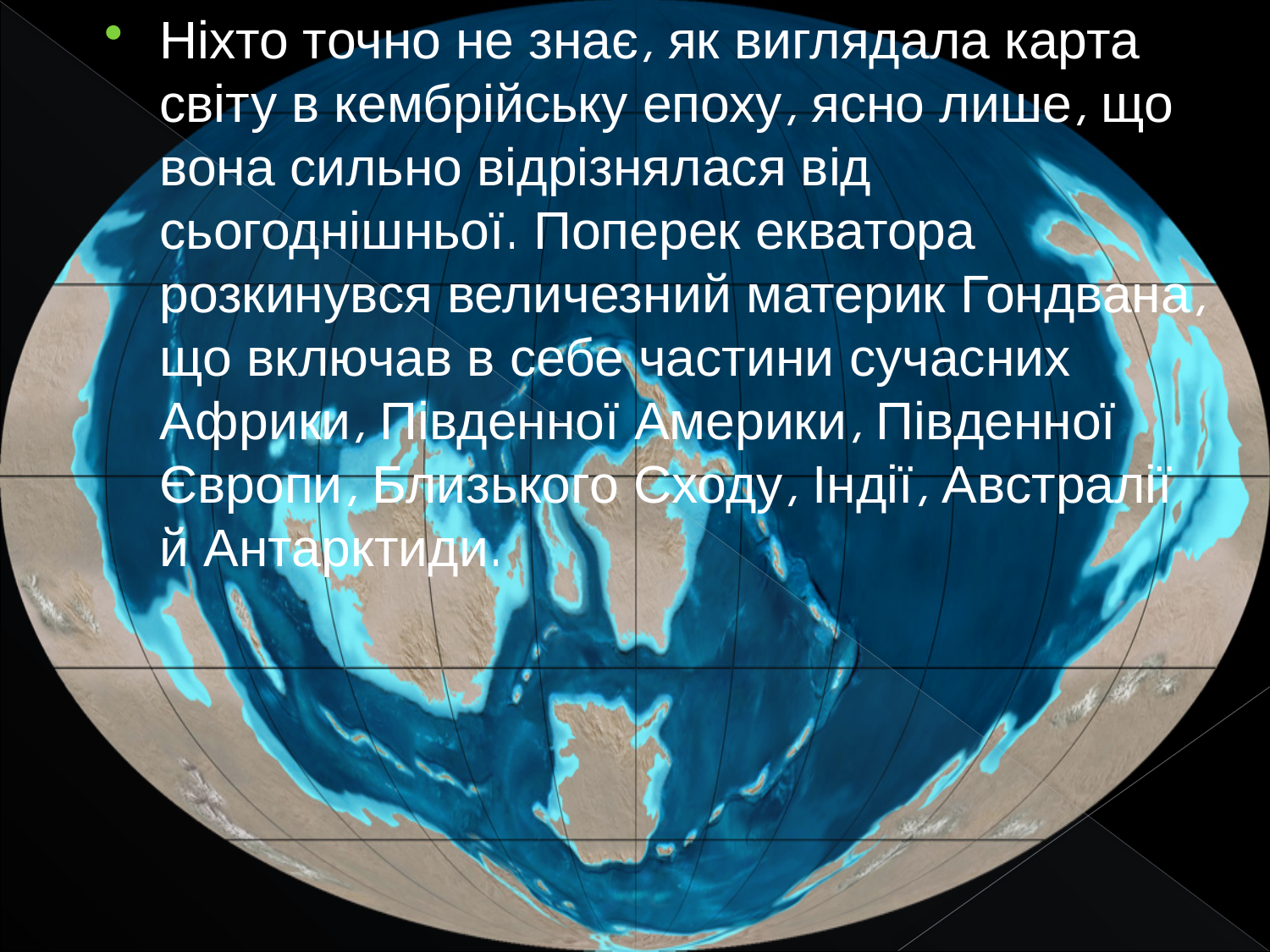

Ніхто точно не знає, як виглядала карта світу в кембрійську епоху, ясно лише, що вона сильно відрізнялася від сьогоднішньої. Поперек екватора розкинувся величезний материк Гондвана, що включав в себе частини сучасних Африки, Південної Америки, Південної Європи, Близького Сходу, Індії, Австралії й Антарктиди.
#